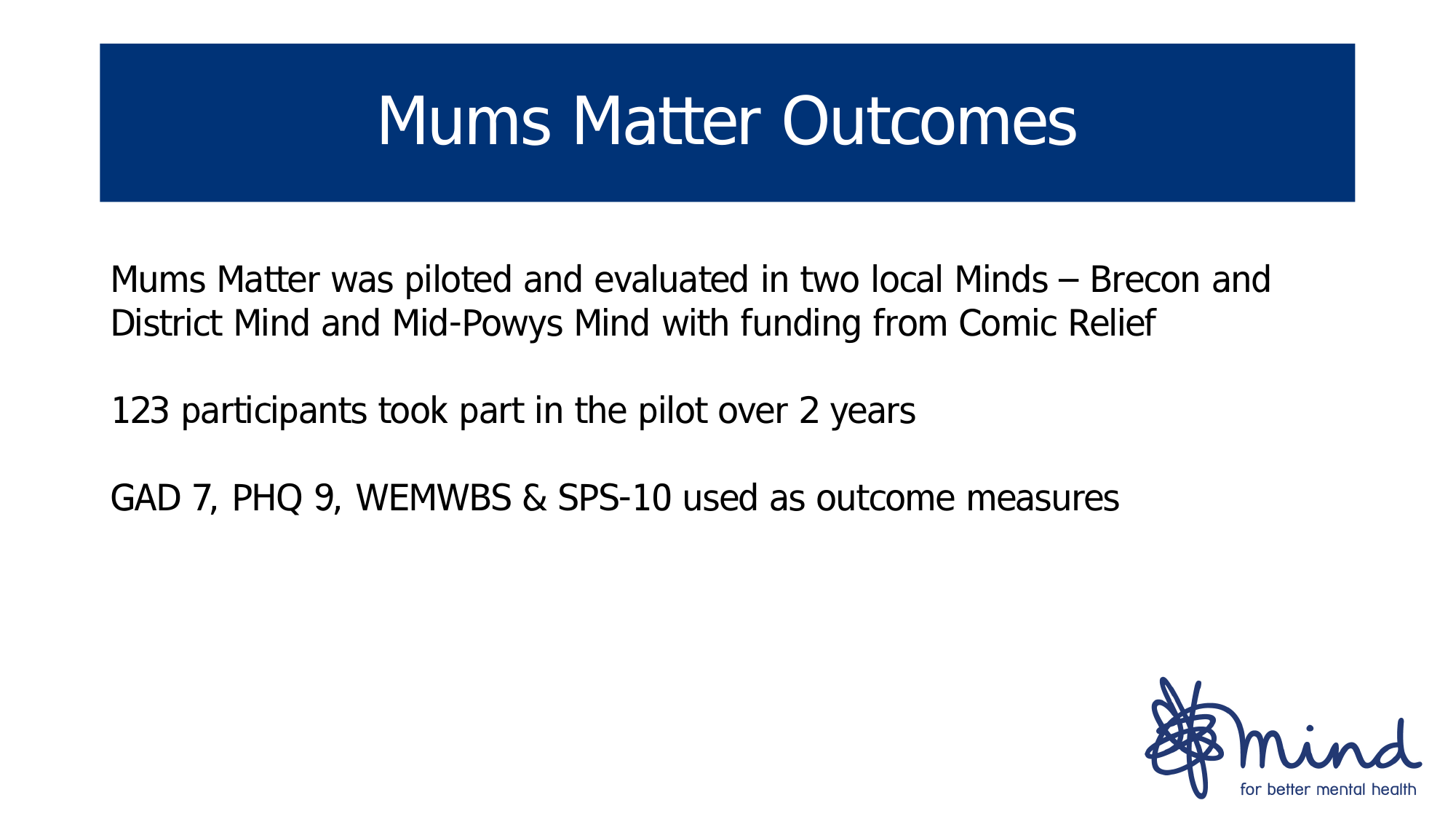

# Mums Matter Outcomes

Mums Matter was piloted and evaluated in two local Minds – Brecon and District Mind and Mid-Powys Mind with funding from Comic Relief

123 participants took part in the pilot over 2 years

GAD 7, PHQ 9, WEMWBS & SPS-10 used as outcome measures